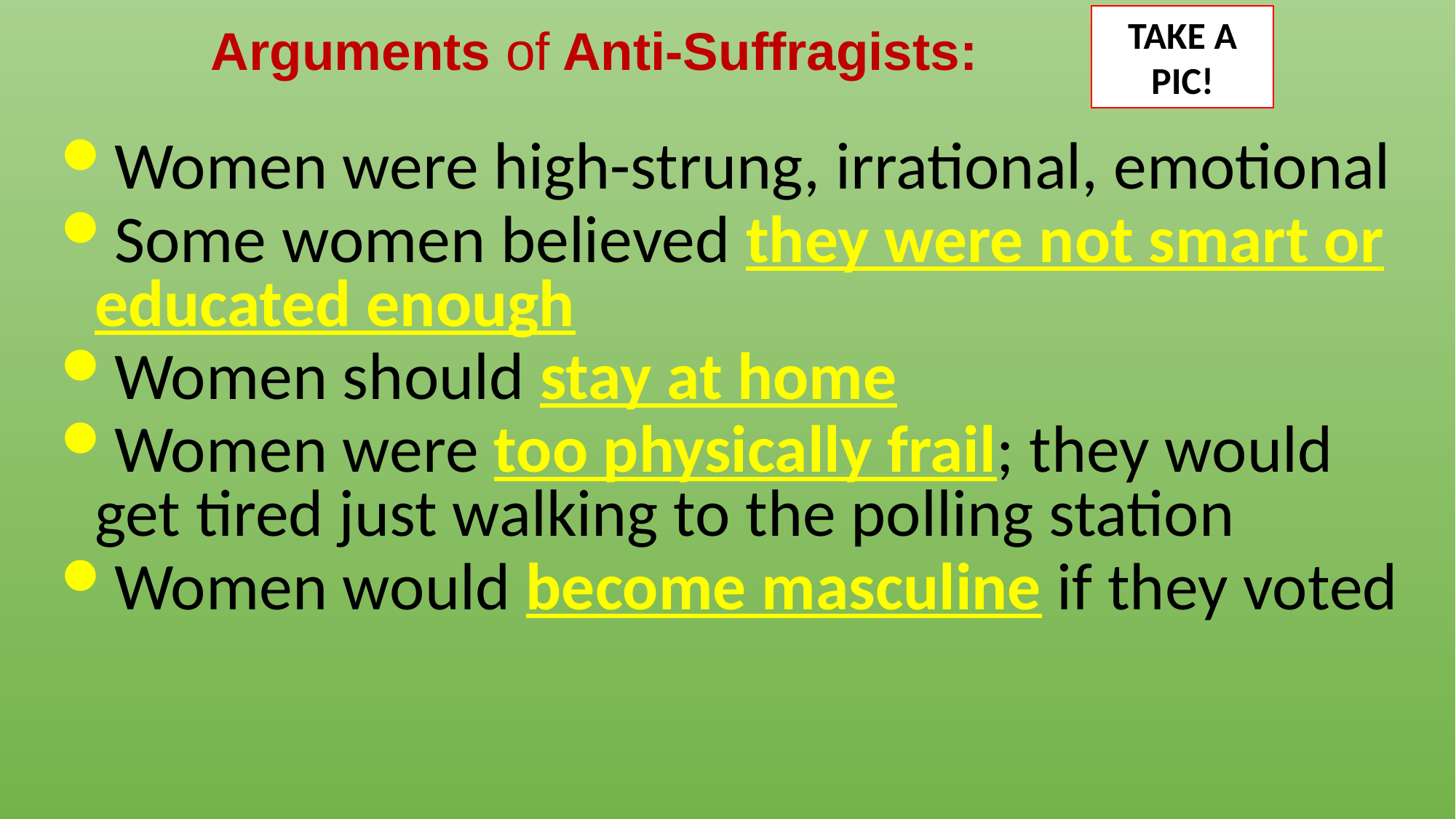

TAKE A PIC!
Arguments of Anti-Suffragists:
Women were high-strung, irrational, emotional
Some women believed they were not smart or educated enough
Women should stay at home
Women were too physically frail; they would get tired just walking to the polling station
Women would become masculine if they voted